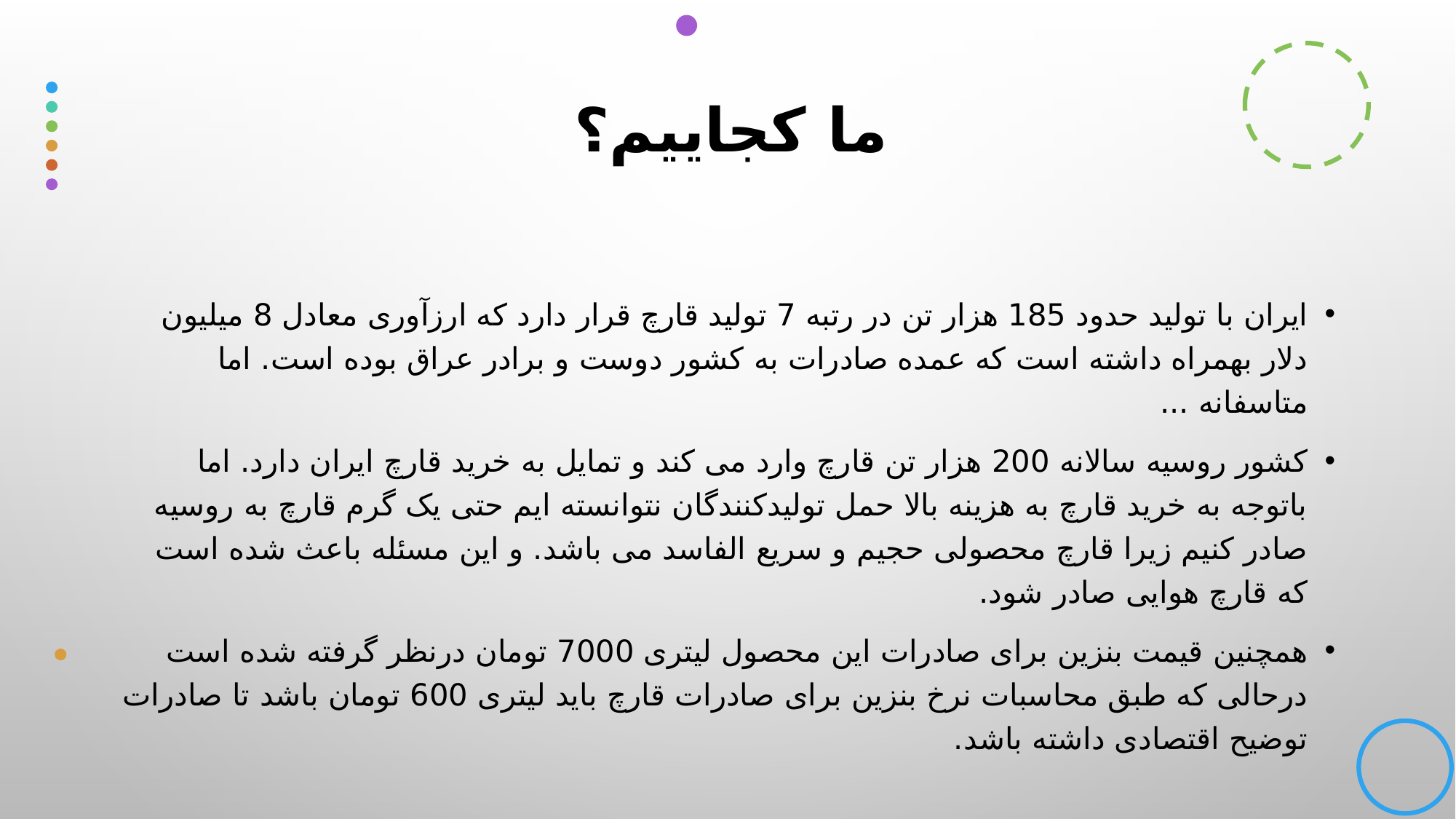

# ما کجاییم؟
ایران با تولید حدود 185 هزار تن در رتبه 7 تولید قارچ قرار دارد که ارزآوری معادل 8 میلیون دلار بهمراه داشته است که عمده صادرات به کشور دوست و برادر عراق بوده است. اما متاسفانه ...
کشور روسیه سالانه 200 هزار تن قارچ وارد می کند و تمایل به خرید قارچ ایران دارد. اما باتوجه به خرید قارچ به هزینه بالا حمل تولیدکنندگان نتوانسته ایم حتی یک گرم قارچ به روسیه صادر کنیم زیرا قارچ محصولی حجیم و سریع الفاسد می باشد. و این مسئله باعث شده است که قارچ هوایی صادر شود.
همچنین قیمت بنزین برای صادرات این محصول لیتری 7000 تومان درنظر گرفته شده است درحالی که طبق محاسبات نرخ بنزین برای صادرات قارچ باید لیتری 600 تومان باشد تا صادرات توضیح اقتصادی داشته باشد.